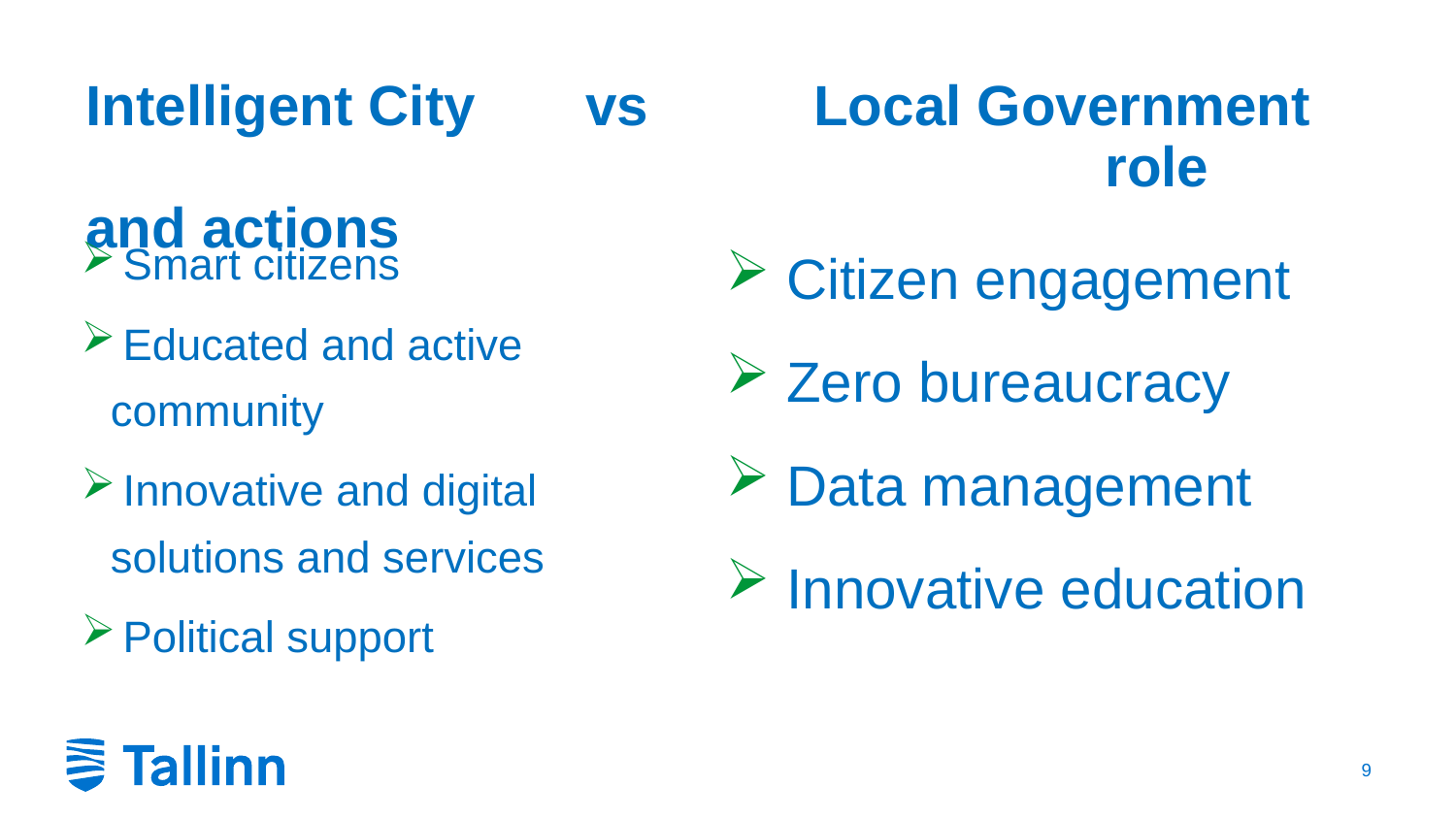

# Intelligent City  	    vs  	Local Government 							role and actions
 Smart citizens
 Educated and active community
 Innovative and digital solutions and services
 Political support

 Citizen engagement
 Zero bureaucracy
 Data management
 Innovative education
9